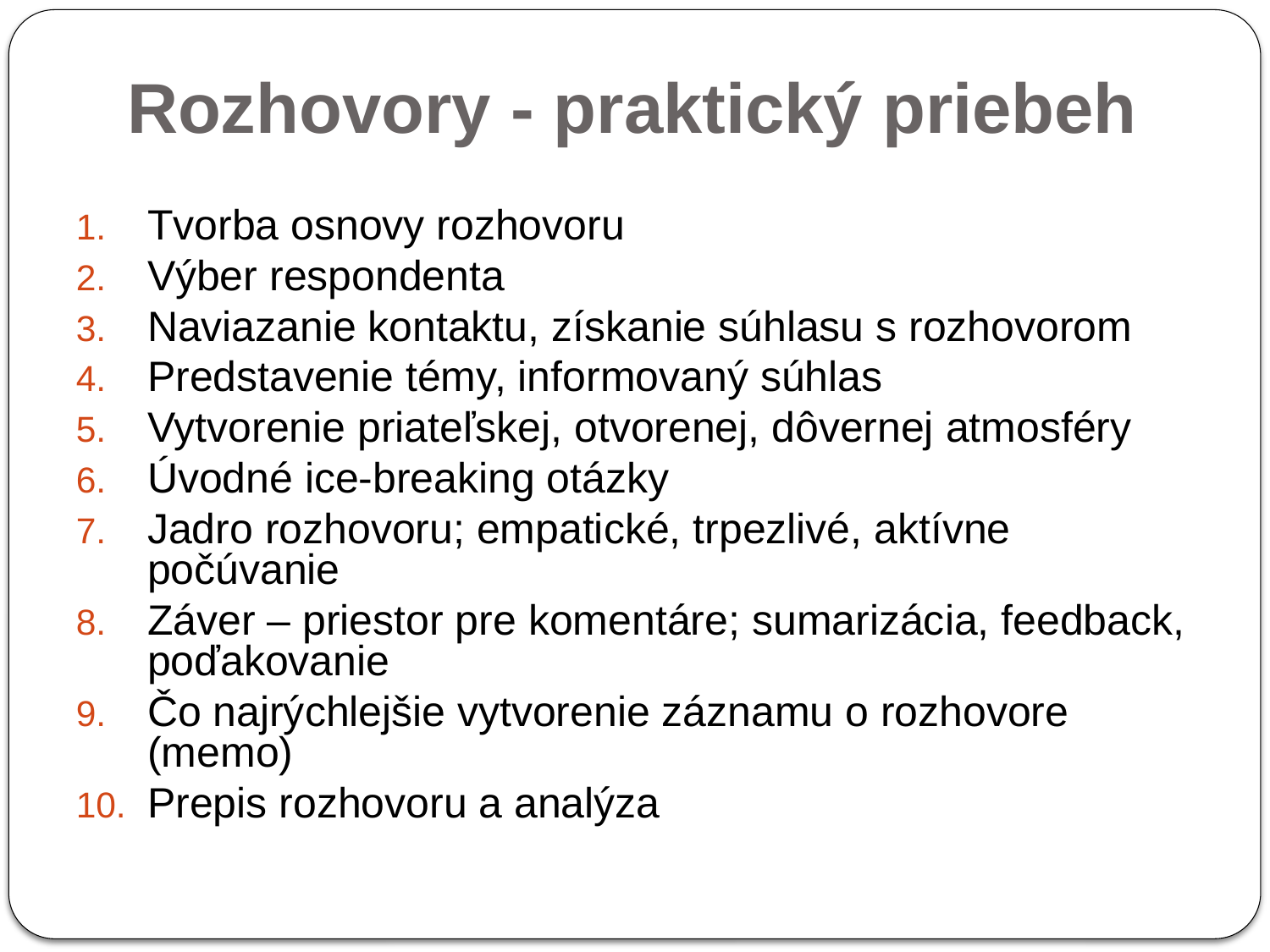

Rozhovory - praktický priebeh
Tvorba osnovy rozhovoru
Výber respondenta
Naviazanie kontaktu, získanie súhlasu s rozhovorom
Predstavenie témy, informovaný súhlas
Vytvorenie priateľskej, otvorenej, dôvernej atmosféry
Úvodné ice-breaking otázky
Jadro rozhovoru; empatické, trpezlivé, aktívne počúvanie
Záver – priestor pre komentáre; sumarizácia, feedback, poďakovanie
Čo najrýchlejšie vytvorenie záznamu o rozhovore (memo)
Prepis rozhovoru a analýza